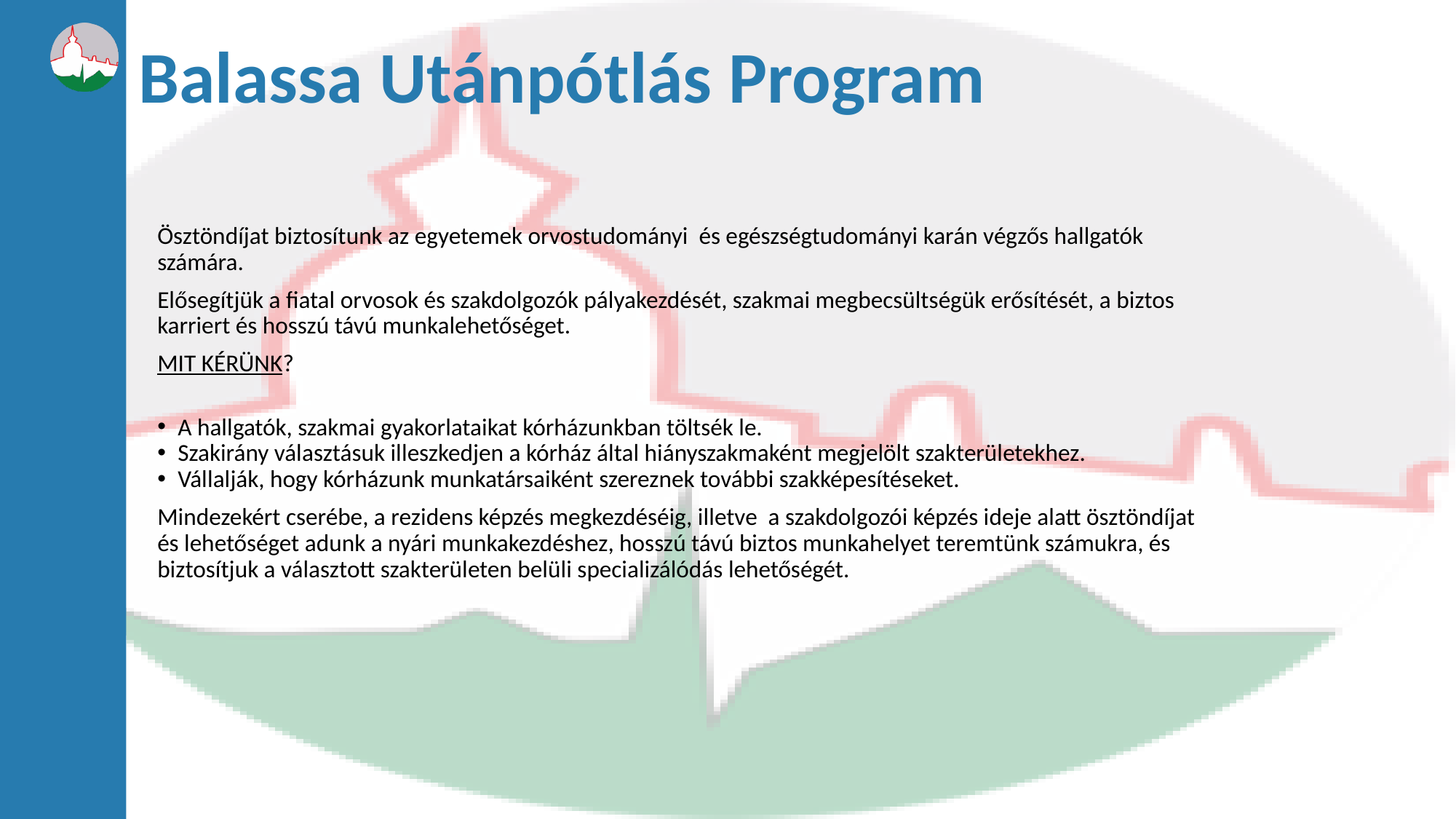

# Balassa Utánpótlás Program
Ösztöndíjat biztosítunk az egyetemek orvostudományi  és egészségtudományi karán végzős hallgatók számára.
Elősegítjük a fiatal orvosok és szakdolgozók pályakezdését, szakmai megbecsültségük erősítését, a biztos karriert és hosszú távú munkalehetőséget.
MIT KÉRÜNK?

A hallgatók, szakmai gyakorlataikat kórházunkban töltsék le.
Szakirány választásuk illeszkedjen a kórház által hiányszakmaként megjelölt szakterületekhez.
Vállalják, hogy kórházunk munkatársaiként szereznek további szakképesítéseket.
Mindezekért cserébe, a rezidens képzés megkezdéséig, illetve  a szakdolgozói képzés ideje alatt ösztöndíjat és lehetőséget adunk a nyári munkakezdéshez, hosszú távú biztos munkahelyet teremtünk számukra, és biztosítjuk a választott szakterületen belüli specializálódás lehetőségét.